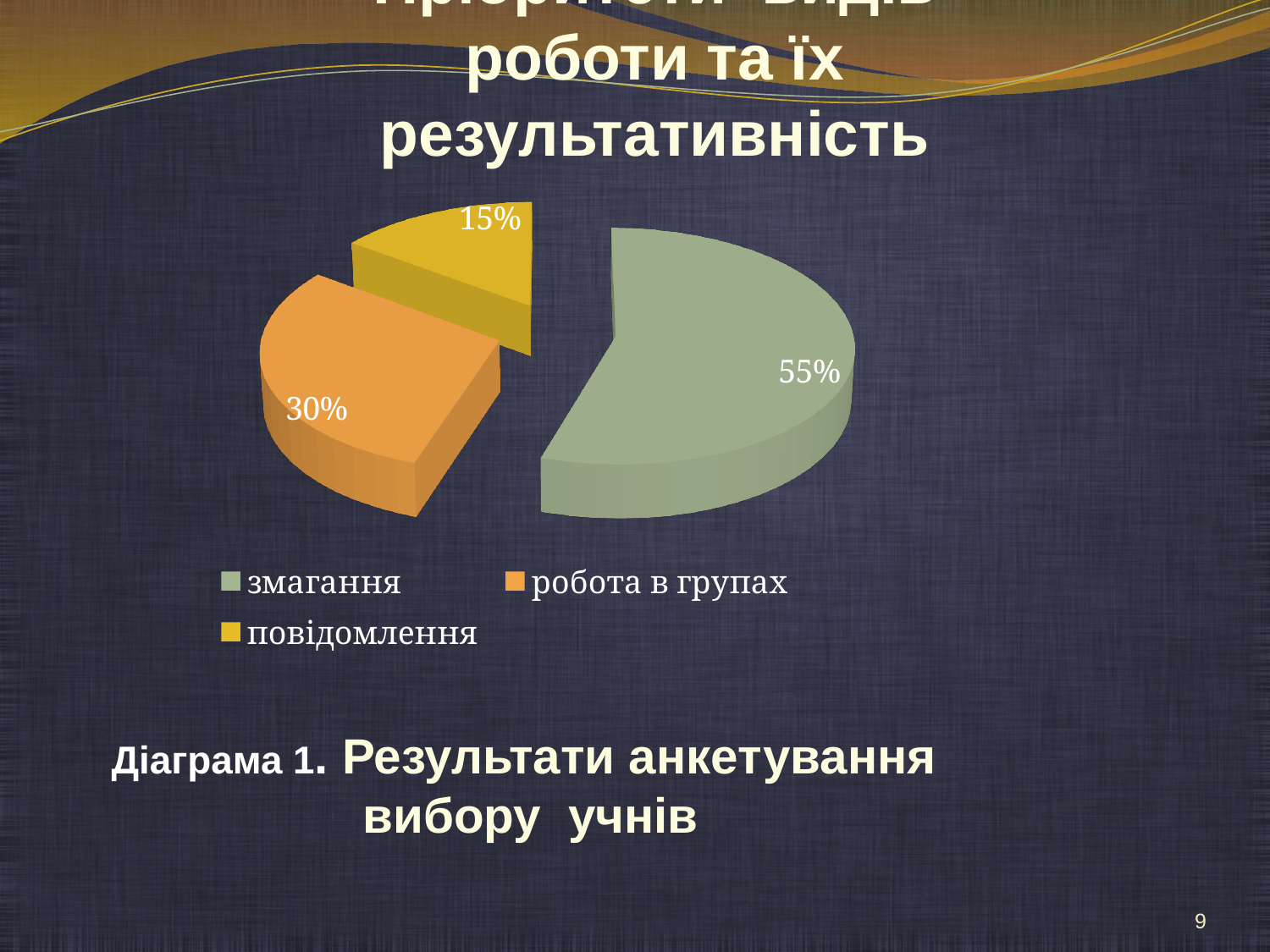

Пріоритети  видів роботи та їх результативність

[unsupported chart]

# Діаграма 1. Результати анкетування вибору  учнів

9